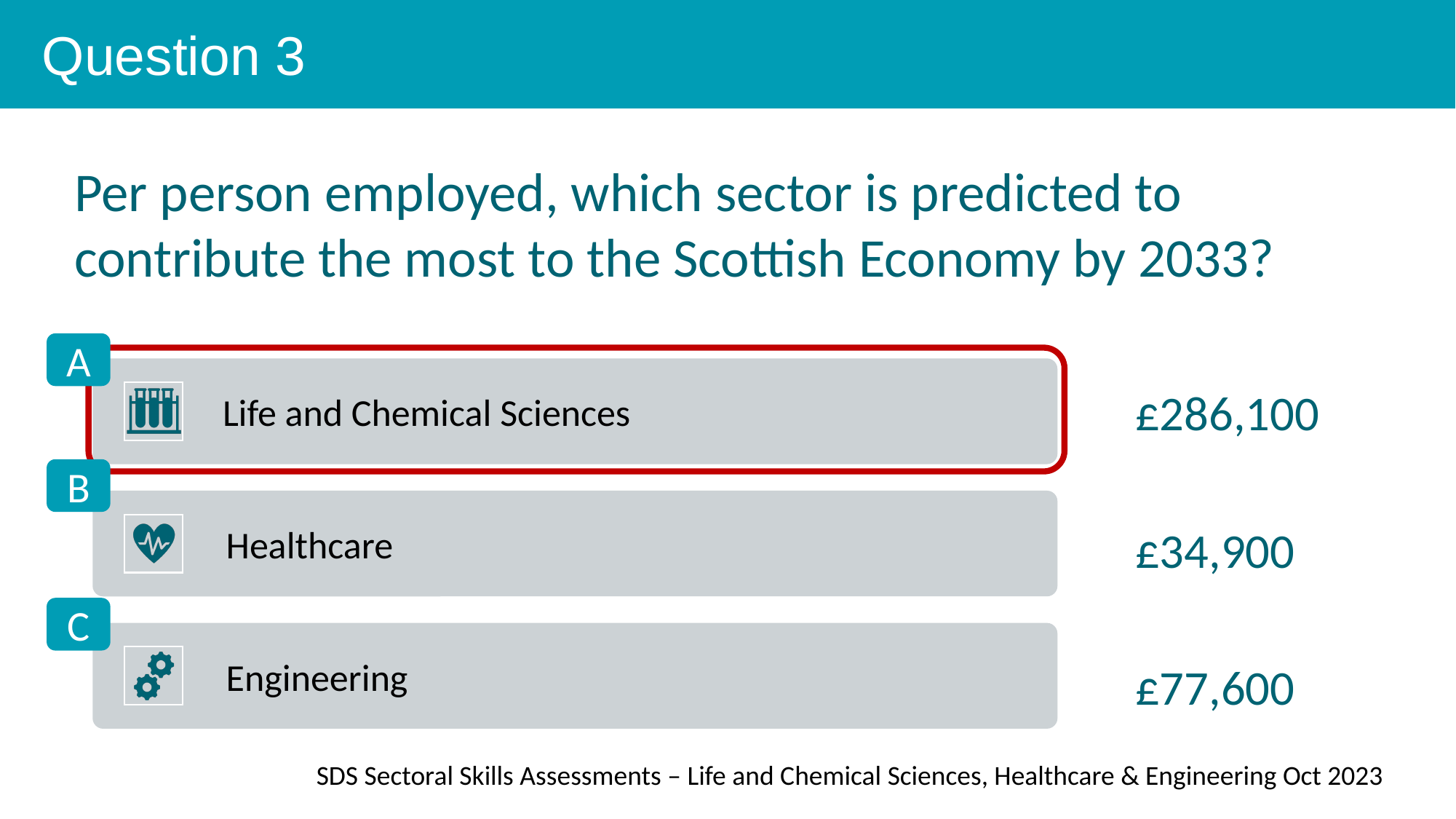

Question 3
Per person employed, which sector is predicted to contribute the most to the Scottish Economy by 2033?
A

£286,100
       Life and Chemical Sciences
Healthcare
Engineering
B
£34,900
C
£77,600
SDS Sectoral Skills Assessments – Life and Chemical Sciences, Healthcare & Engineering Oct 2023